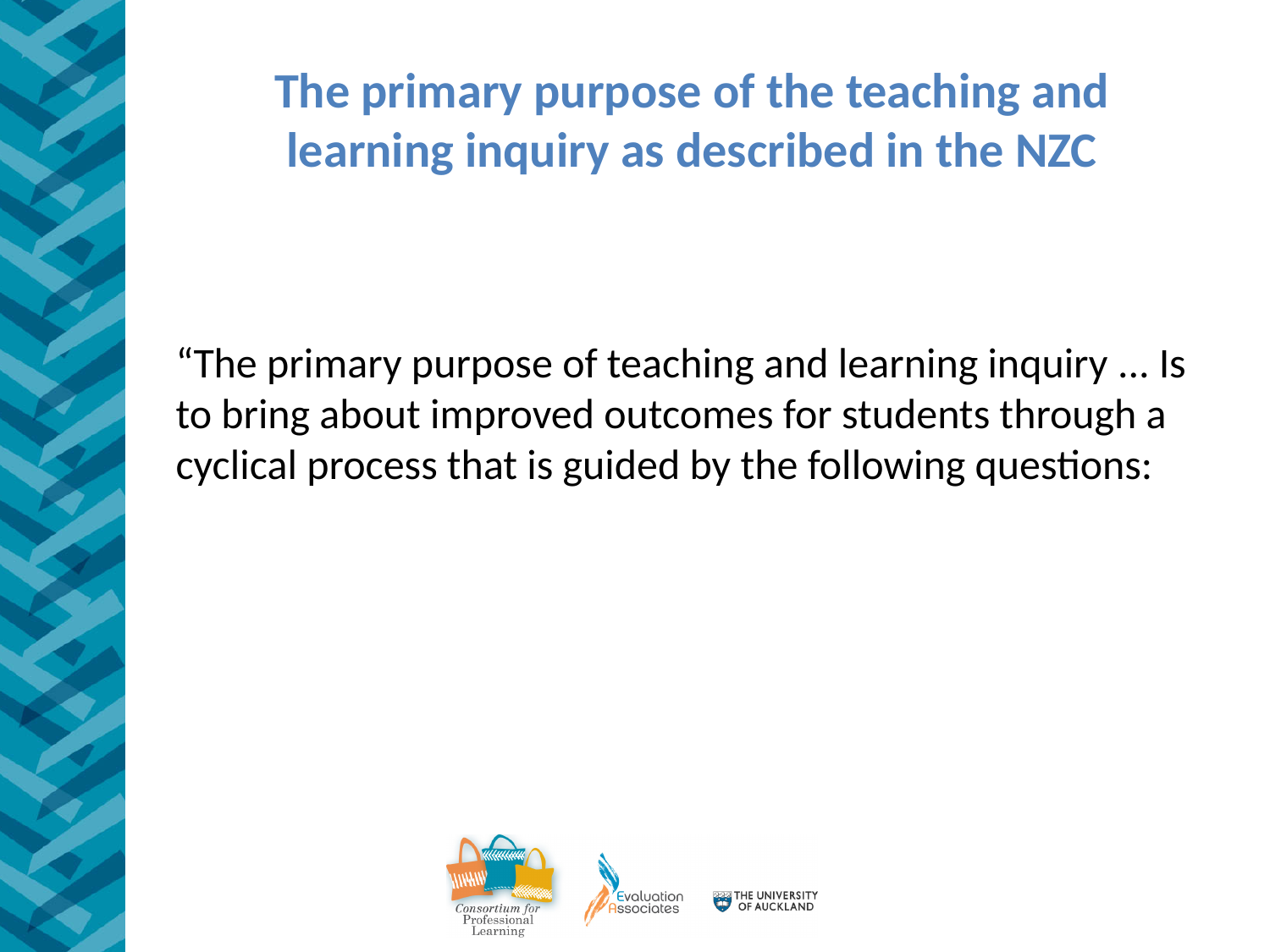

# The primary purpose of the teaching and learning inquiry as described in the NZC

“The primary purpose of teaching and learning inquiry ... Is to bring about improved outcomes for students through a cyclical process that is guided by the following questions: